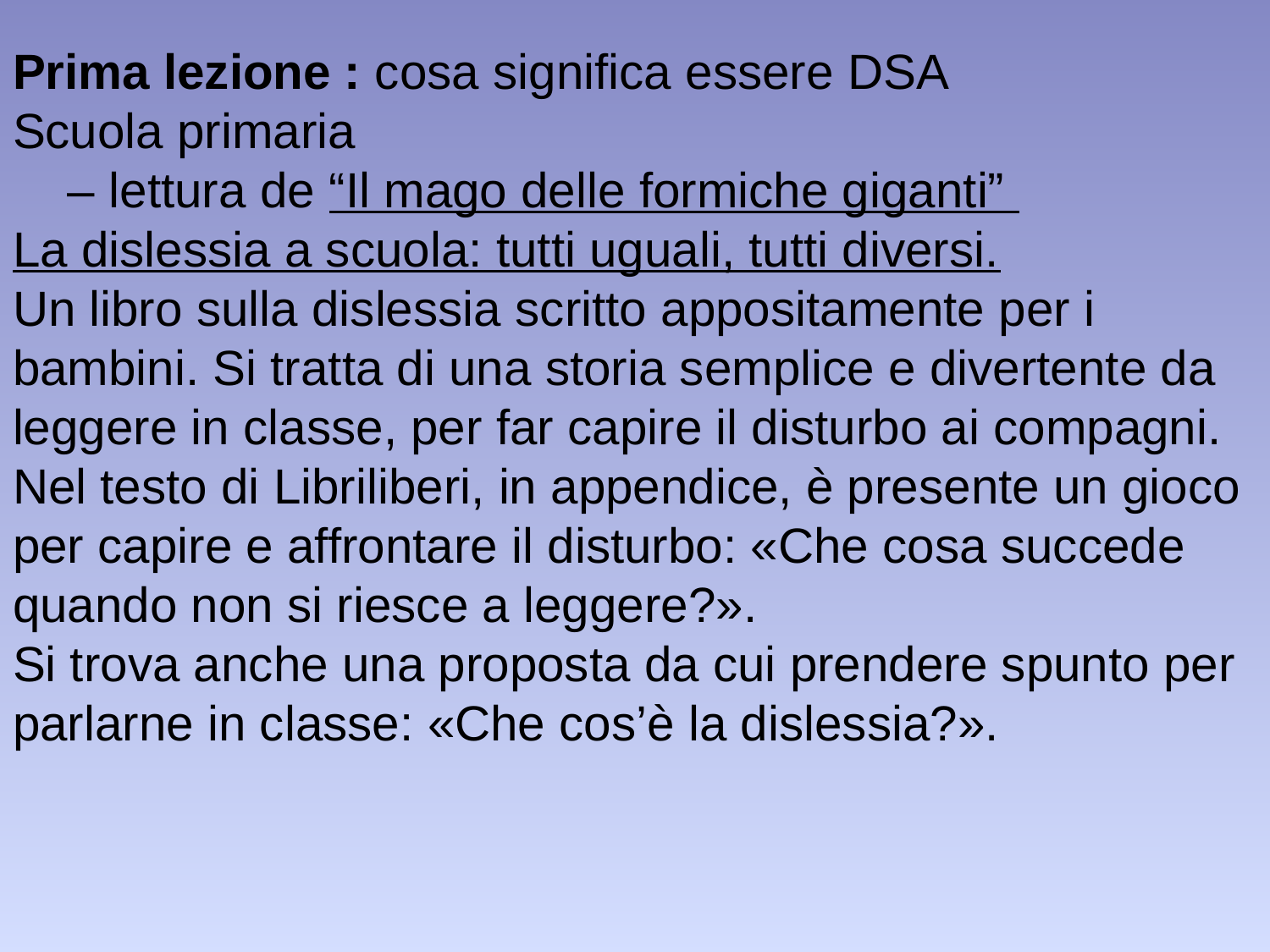

Prima lezione : cosa significa essere DSA
Scuola primaria
    – lettura de “Il mago delle formiche giganti”
La dislessia a scuola: tutti uguali, tutti diversi.
Un libro sulla dislessia scritto appositamente per i bambini. Si tratta di una storia semplice e divertente da leggere in classe, per far capire il disturbo ai compagni. Nel testo di Libriliberi, in appendice, è presente un gioco  per capire e affrontare il disturbo: «Che cosa succede quando non si riesce a leggere?».
Si trova anche una proposta da cui prendere spunto per parlarne in classe: «Che cos’è la dislessia?».